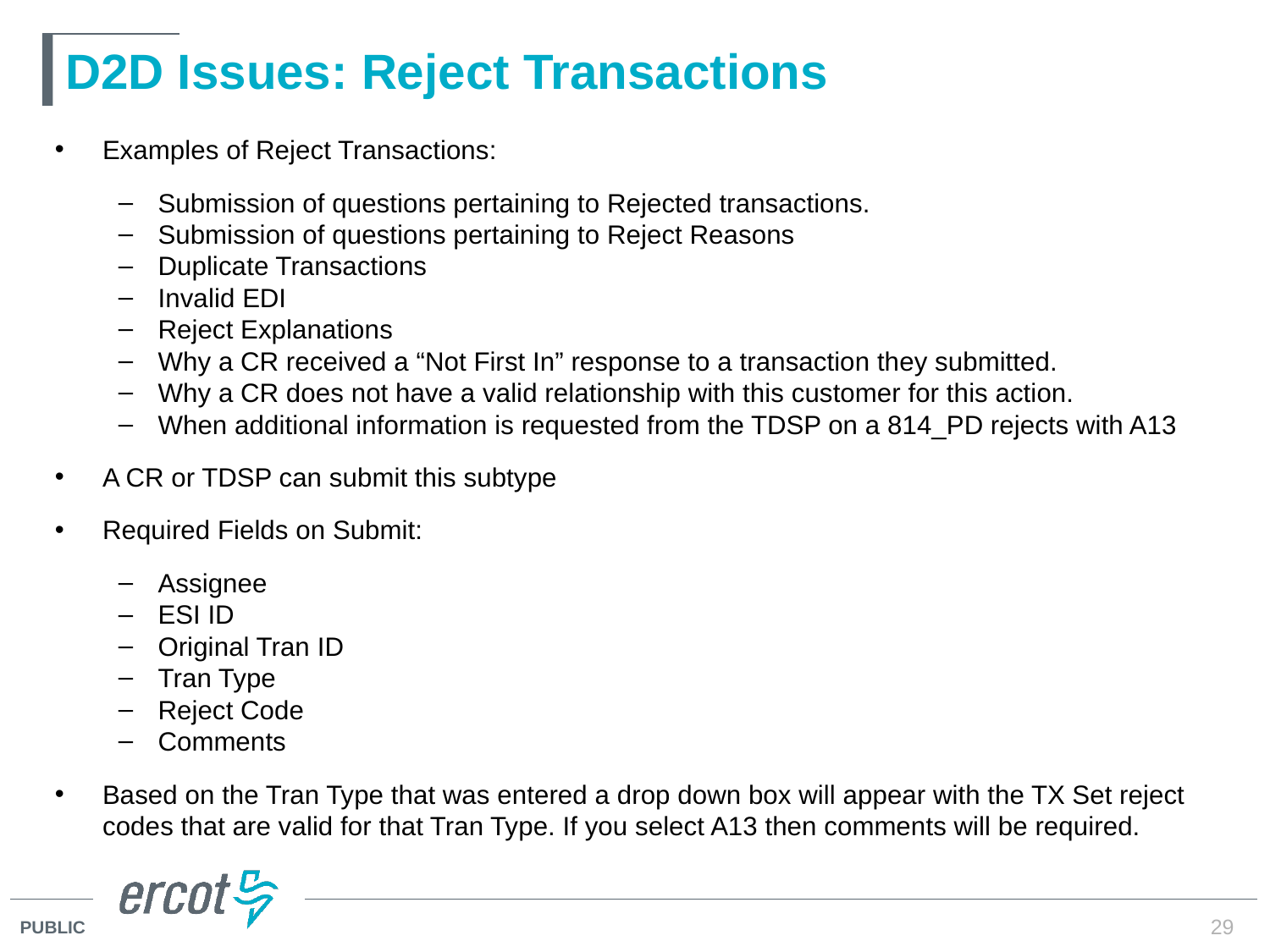

# D2D Issues: Reject Transactions
Examples of Reject Transactions:
Submission of questions pertaining to Rejected transactions.
Submission of questions pertaining to Reject Reasons
Duplicate Transactions
Invalid EDI
Reject Explanations
Why a CR received a “Not First In” response to a transaction they submitted.
Why a CR does not have a valid relationship with this customer for this action.
When additional information is requested from the TDSP on a 814_PD rejects with A13
A CR or TDSP can submit this subtype
Required Fields on Submit:
Assignee
ESI ID
Original Tran ID
Tran Type
Reject Code
Comments
Based on the Tran Type that was entered a drop down box will appear with the TX Set reject codes that are valid for that Tran Type. If you select A13 then comments will be required.
29